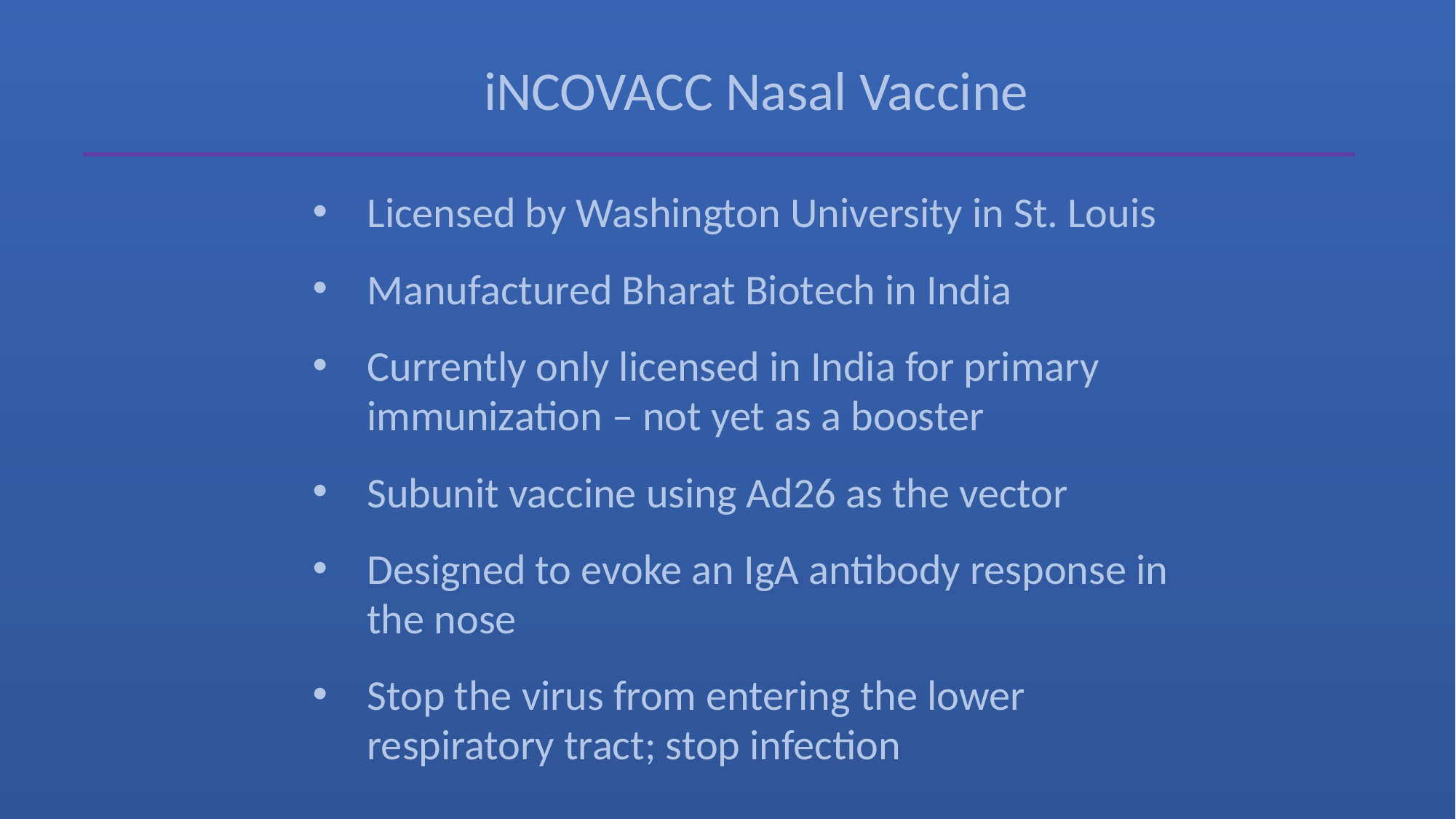

iNCOVACC Nasal Vaccine
Licensed by Washington University in St. Louis
Manufactured Bharat Biotech in India
Currently only licensed in India for primary immunization – not yet as a booster
Subunit vaccine using Ad26 as the vector
Designed to evoke an IgA antibody response in the nose
Stop the virus from entering the lower respiratory tract; stop infection